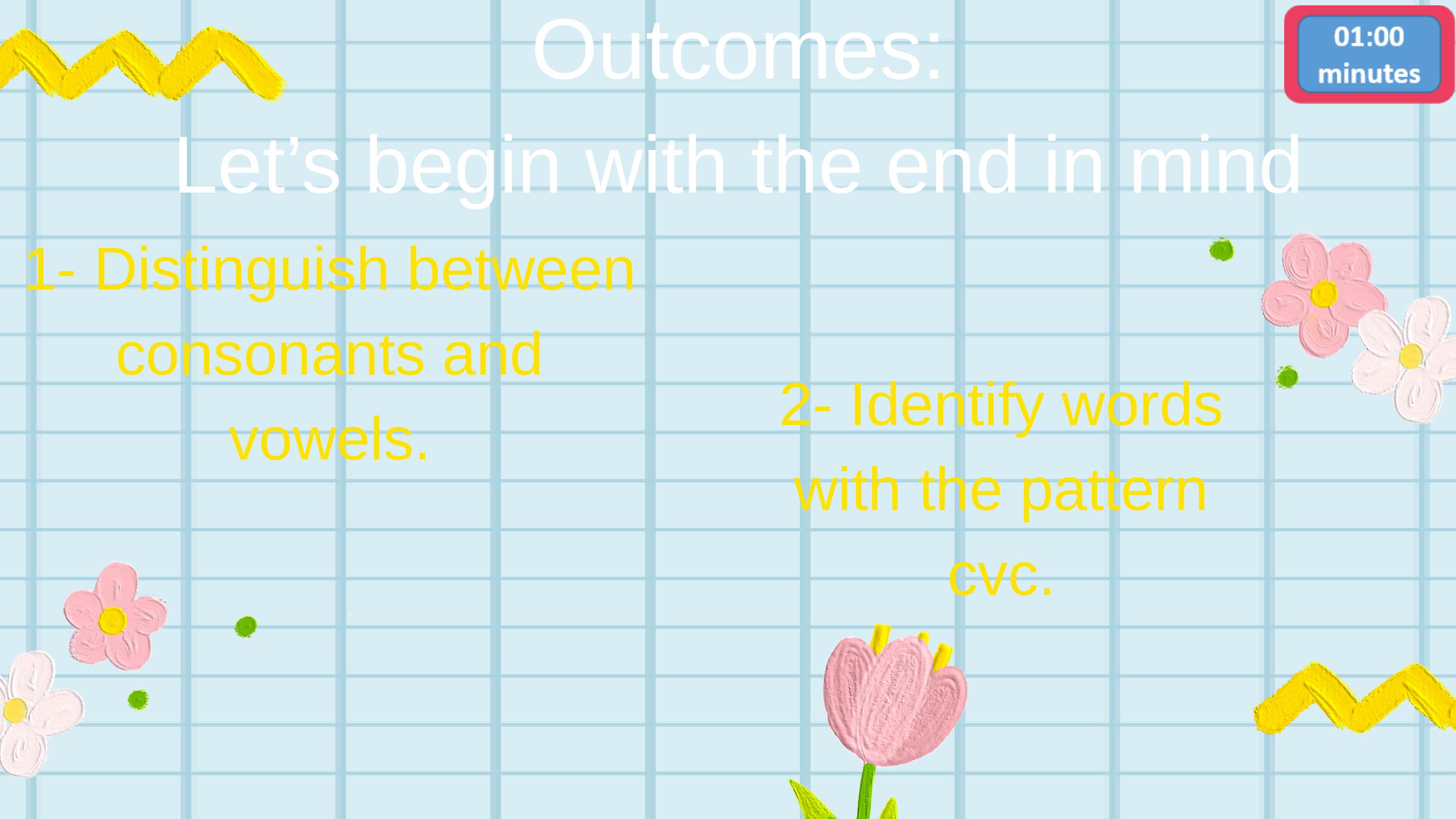

Outcomes:
Let’s begin with the end in mind

1- Distinguish between consonants and vowels.
2- Identify words with the pattern cvc.